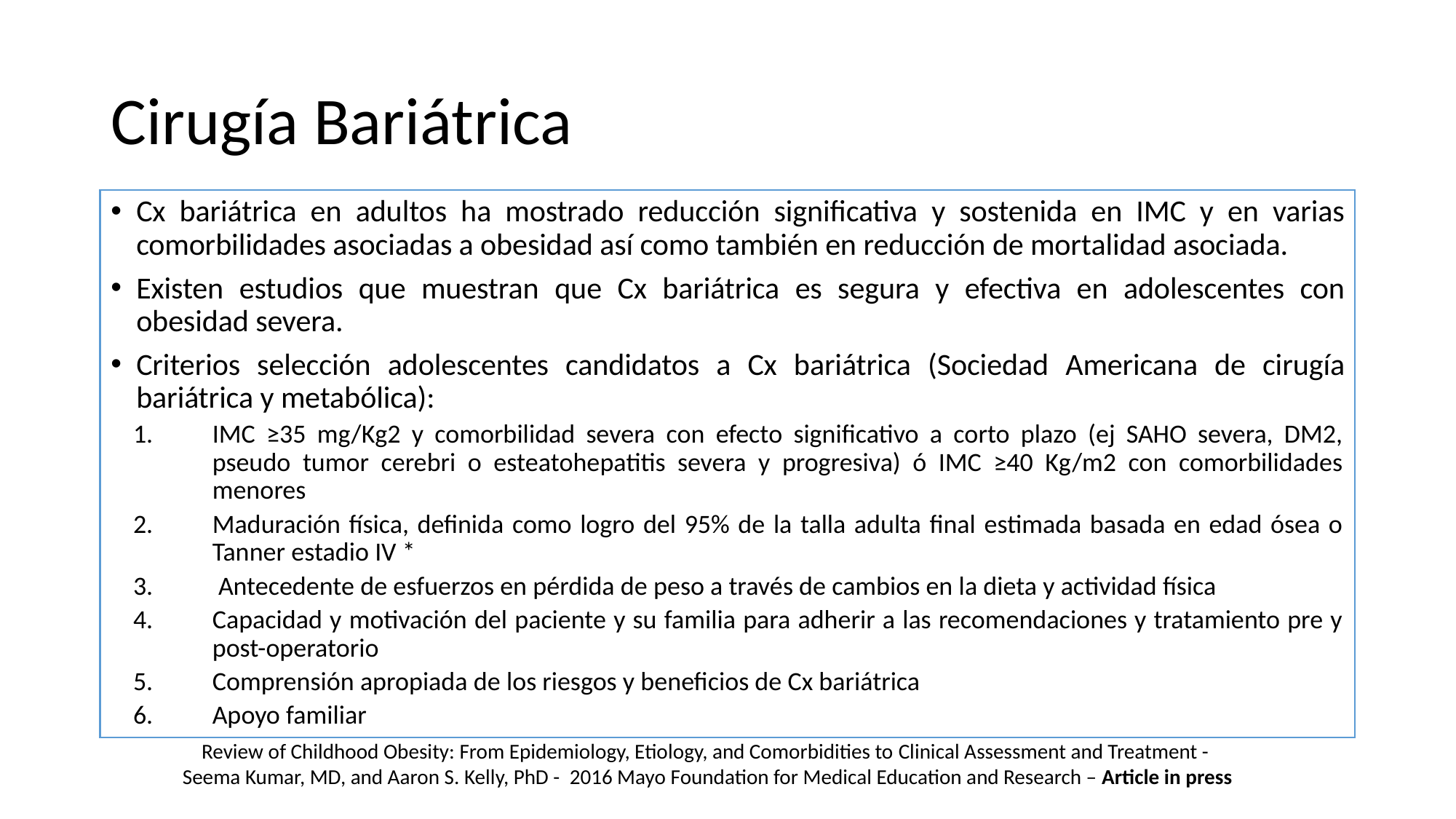

# Cirugía Bariátrica
Cx bariátrica en adultos ha mostrado reducción significativa y sostenida en IMC y en varias comorbilidades asociadas a obesidad así como también en reducción de mortalidad asociada.
Existen estudios que muestran que Cx bariátrica es segura y efectiva en adolescentes con obesidad severa.
Criterios selección adolescentes candidatos a Cx bariátrica (Sociedad Americana de cirugía bariátrica y metabólica):
IMC ≥35 mg/Kg2 y comorbilidad severa con efecto significativo a corto plazo (ej SAHO severa, DM2, pseudo tumor cerebri o esteatohepatitis severa y progresiva) ó IMC ≥40 Kg/m2 con comorbilidades menores
Maduración física, definida como logro del 95% de la talla adulta final estimada basada en edad ósea o Tanner estadio IV *
 Antecedente de esfuerzos en pérdida de peso a través de cambios en la dieta y actividad física
Capacidad y motivación del paciente y su familia para adherir a las recomendaciones y tratamiento pre y post-operatorio
Comprensión apropiada de los riesgos y beneficios de Cx bariátrica
Apoyo familiar

Review of Childhood Obesity: From Epidemiology, Etiology, and Comorbidities to Clinical Assessment and Treatment -
Seema Kumar, MD, and Aaron S. Kelly, PhD -  2016 Mayo Foundation for Medical Education and Research – Article in press